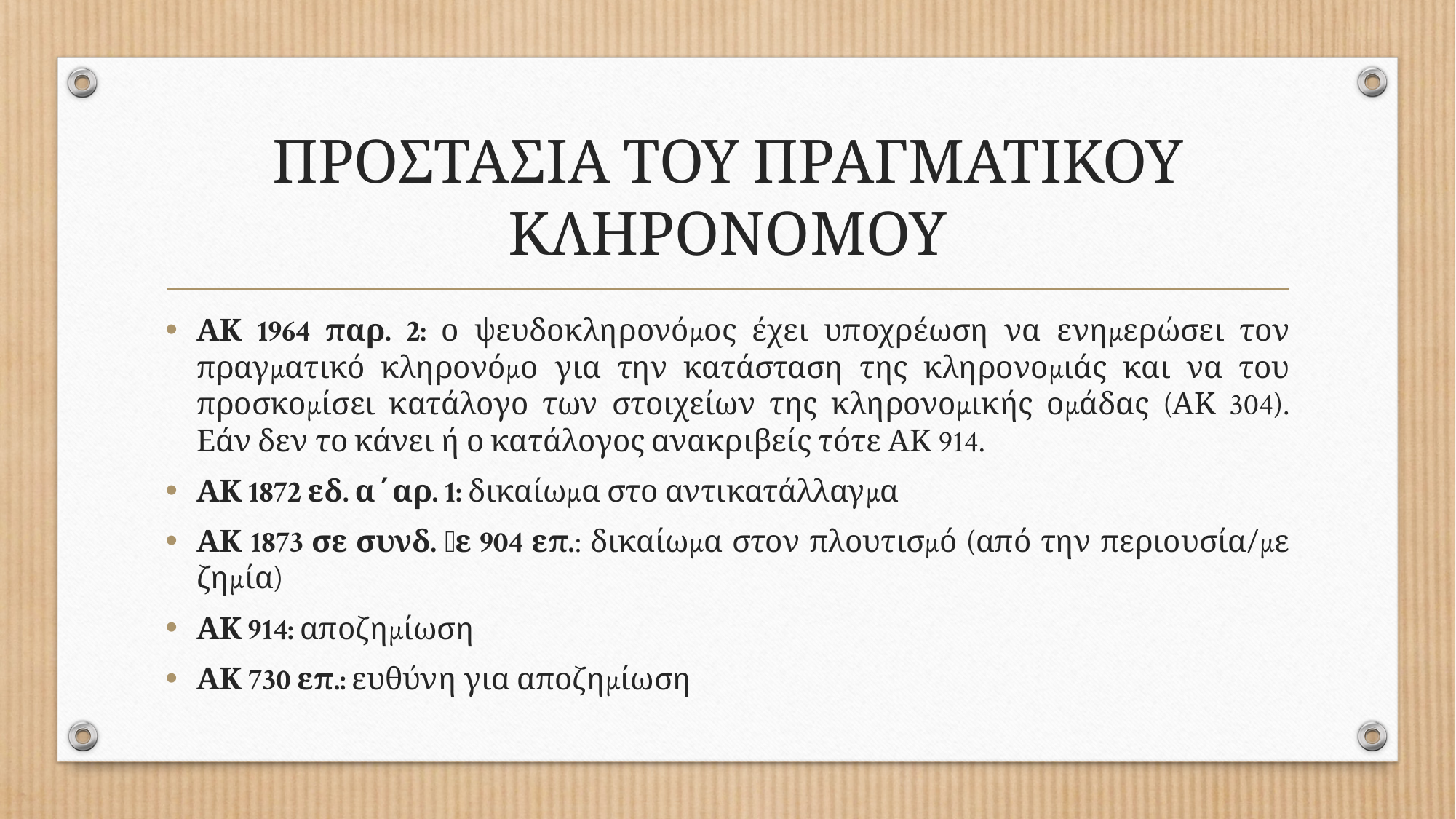

# ΠΡΟΣΤΑΣΙΑ ΤΟΥ ΠΡΑΓΜΑΤΙΚΟΥ ΚΛΗΡΟΝΟΜΟΥ
ΑΚ 1964 παρ. 2: ο ψευδοκληρονόμος έχει υποχρέωση να ενημερώσει τον πραγματικό κληρονόμο για την κατάσταση της κληρονομιάς και να του προσκομίσει κατάλογο των στοιχείων της κληρονομικής ομάδας (ΑΚ 304). Εάν δεν το κάνει ή ο κατάλογος ανακριβείς τότε ΑΚ 914.
ΑΚ 1872 εδ. α΄αρ. 1: δικαίωμα στο αντικατάλλαγμα
ΑΚ 1873 σε συνδ. με 904 επ.: δικαίωμα στον πλουτισμό (από την περιουσία/με ζημία)
ΑΚ 914: αποζημίωση
ΑΚ 730 επ.: ευθύνη για αποζημίωση